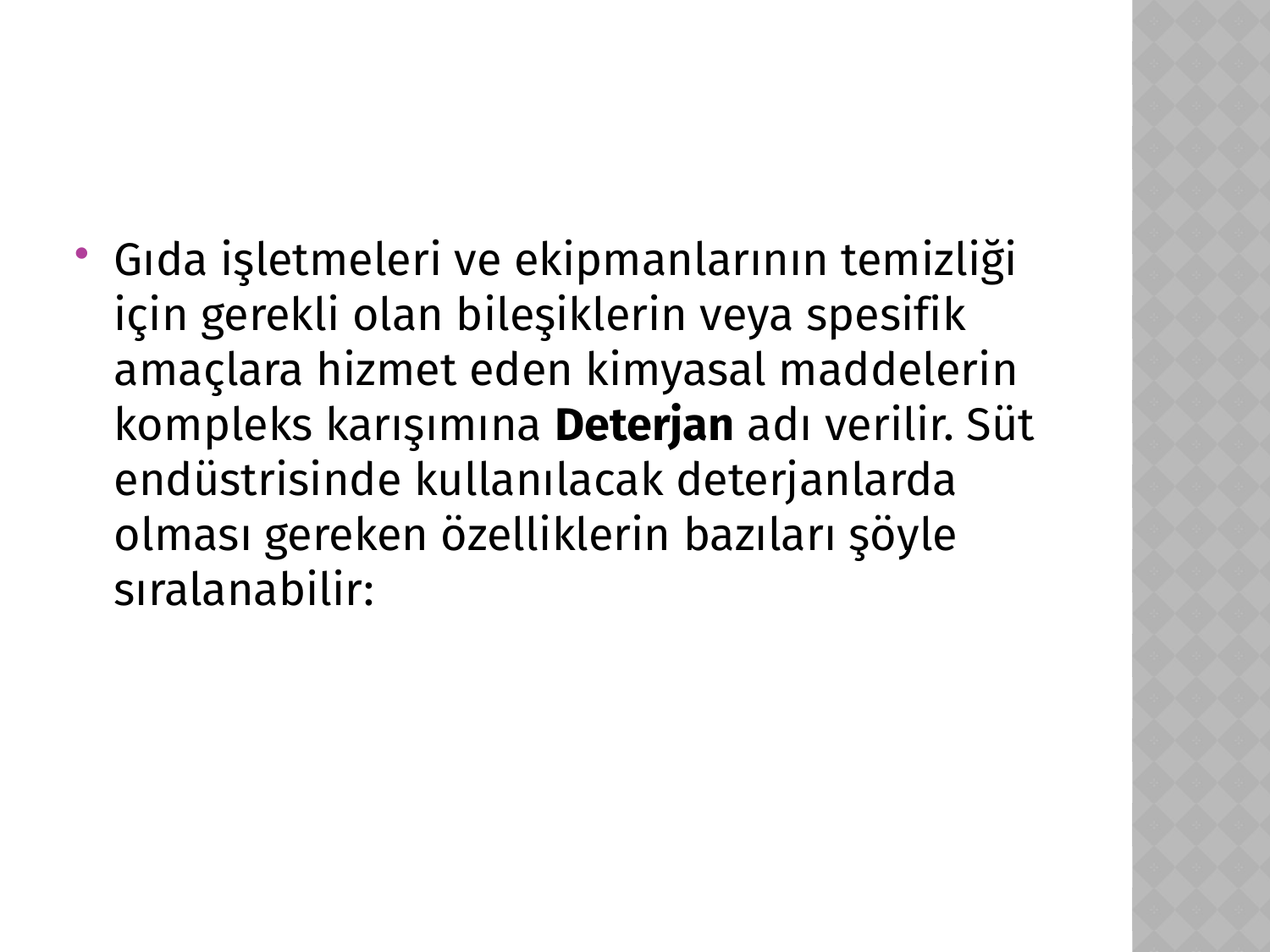

Gıda işletmeleri ve ekipmanlarının temizliği için gerekli olan bileşiklerin veya spesifik amaçlara hizmet eden kimyasal maddelerin kompleks karışımına Deterjan adı verilir. Süt endüstrisinde kullanılacak deterjanlarda olması gereken özelliklerin bazıları şöyle sıralanabilir: